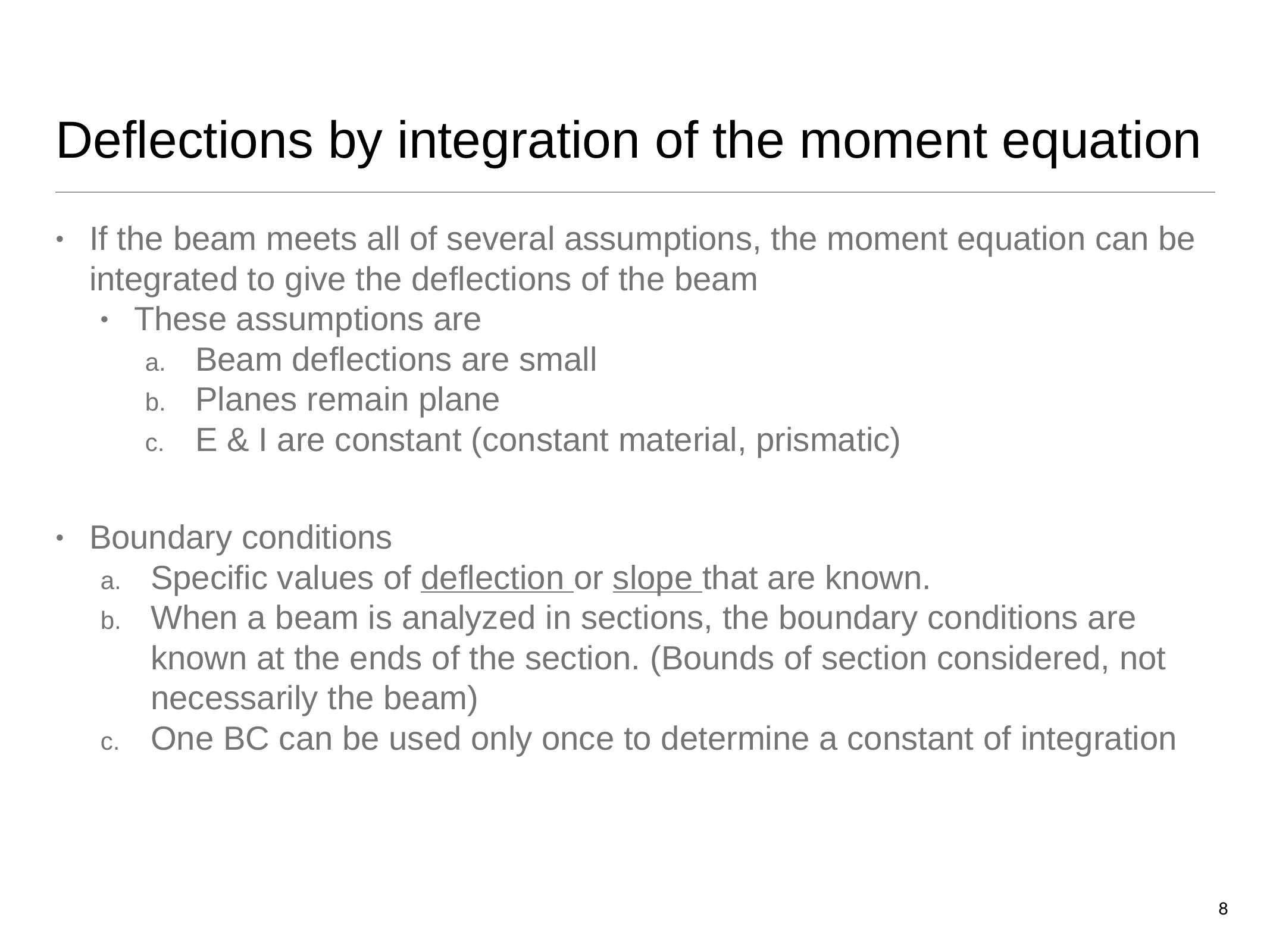

# Deflections by integration of the moment equation
If the beam meets all of several assumptions, the moment equation can be integrated to give the deflections of the beam
These assumptions are
Beam deflections are small
Planes remain plane
E & I are constant (constant material, prismatic)

Boundary conditions
Specific values of deflection or slope that are known.
When a beam is analyzed in sections, the boundary conditions are known at the ends of the section. (Bounds of section considered, not necessarily the beam)
One BC can be used only once to determine a constant of integration
8